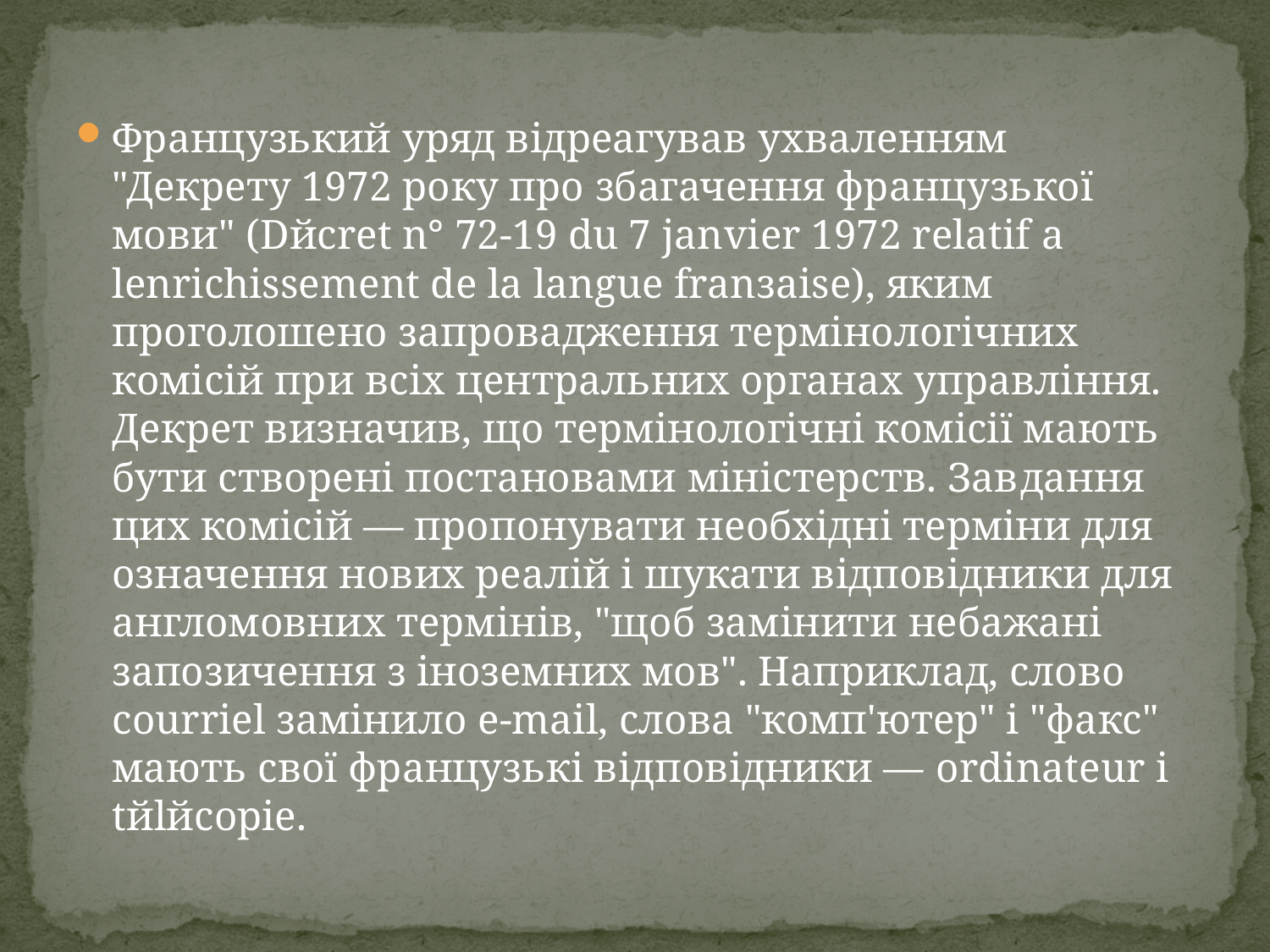

#
Французький уряд відреагував ухваленням "Декрету 1972 ро­ку про збагачення французької мови" (Dйcret n° 72-19 du 7 jan­vier 1972 relatif а lenrichisse­ment de la langue franзaise), яким проголошено запровадження термінологічних комісій при всіх центральних органах управління. Декрет визначив, що термінологічні комісії мають бути створені постановами міністерств. Зав­дання цих комісій — пропонувати необхідні терміни для означення нових реалій і шукати відповідники для англомовних термінів, "щоб замінити небажані запозичення з іноземних мов". Наприклад, слово courriel замінило e-mail, слова "комп'ютер" і "факс" мають свої французькі відповідники — ordinateur і tйlйcopie.